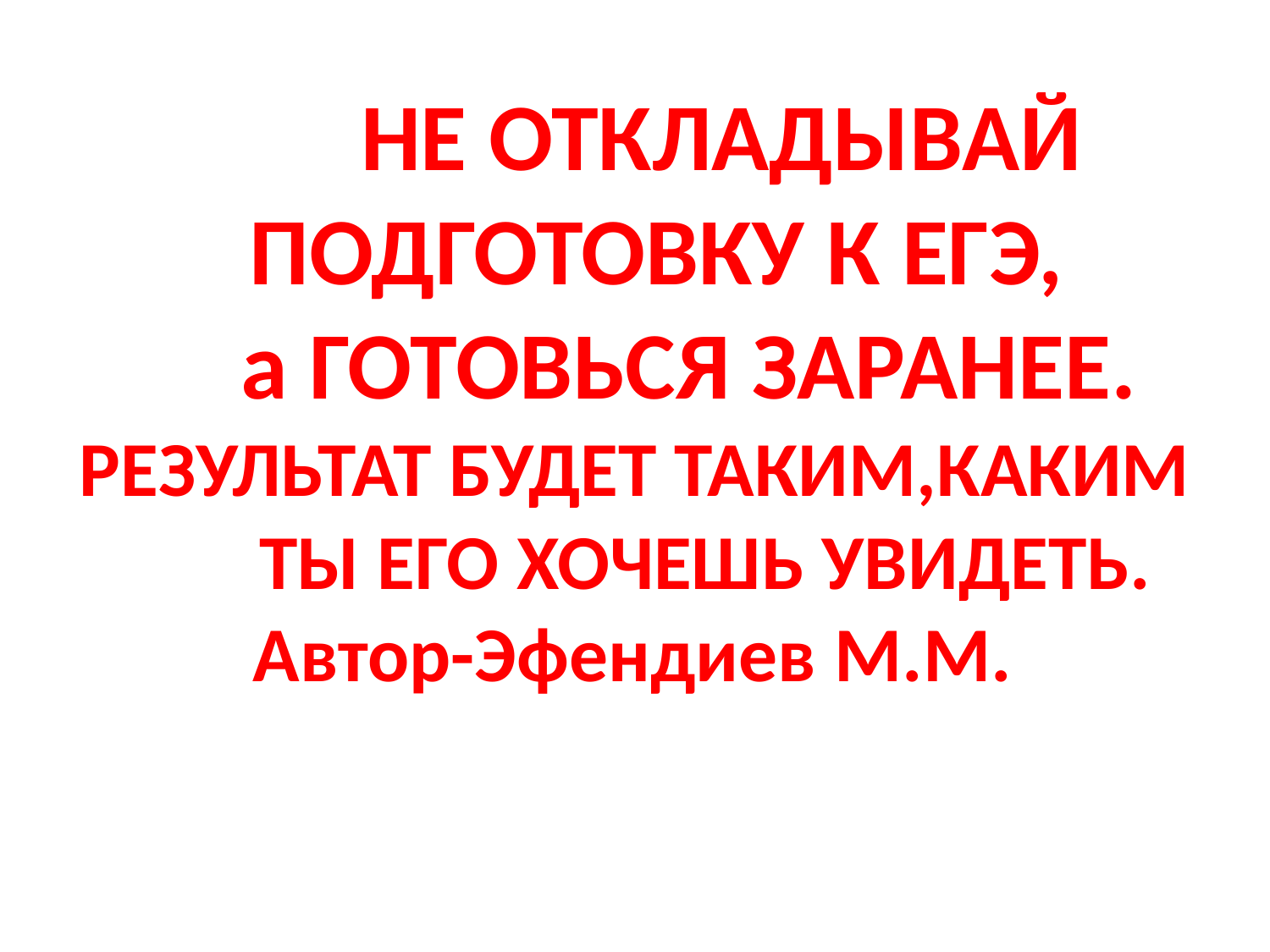

НЕ ОТКЛАДЫВАЙ
   ПОДГОТОВКУ К ЕГЭ,
     а ГОТОВЬСЯ ЗАРАНЕЕ.
  РЕЗУЛЬТАТ БУДЕТ ТАКИМ,КАКИМ
        ТЫ ЕГО ХОЧЕШЬ УВИДЕТЬ.
            Автор-Эфендиев М.М.